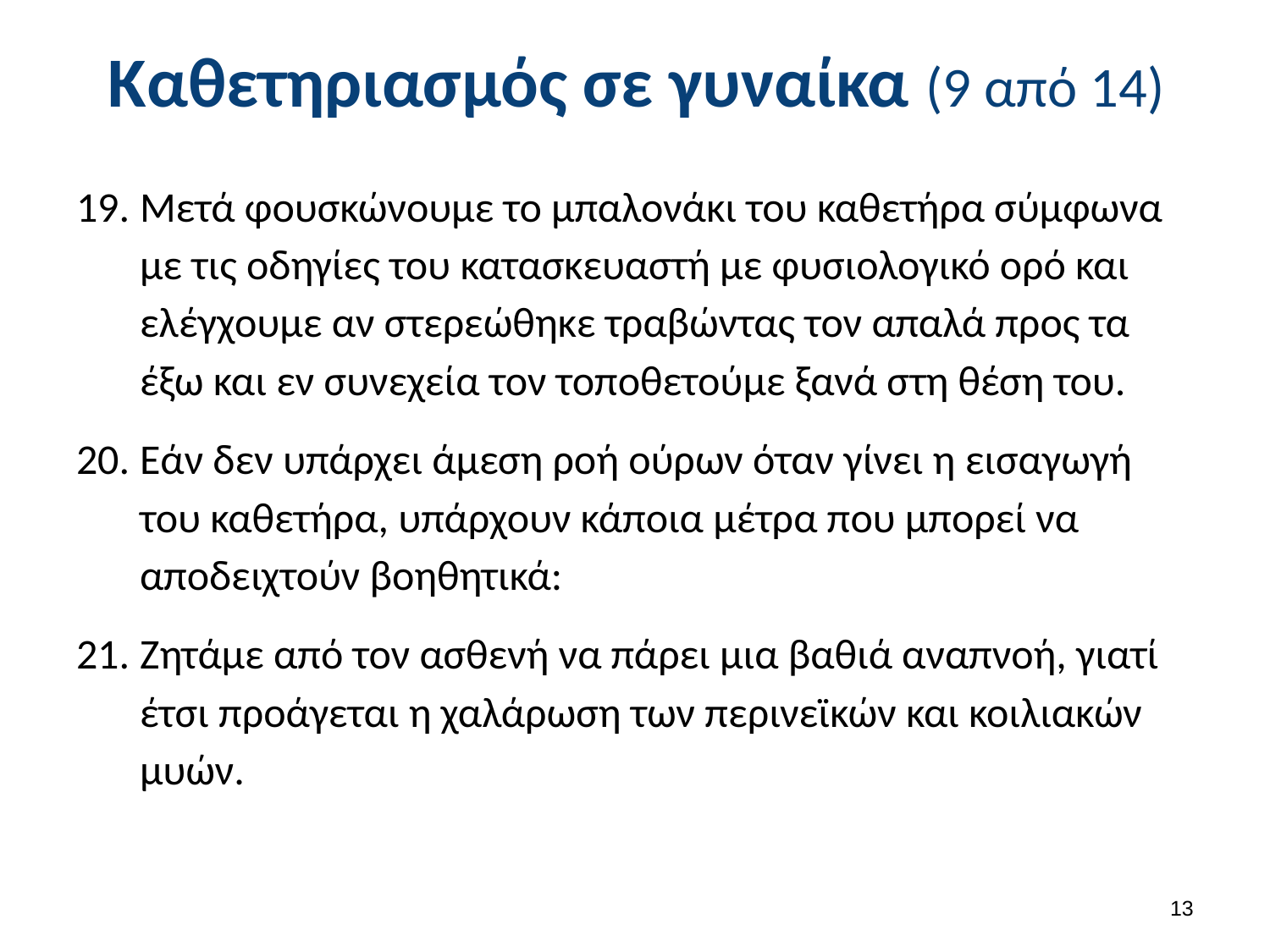

# Καθετηριασμός σε γυναίκα (9 από 14)
Μετά φουσκώνουμε το μπαλονάκι του καθετήρα σύμφωνα με τις οδηγίες του κατασκευαστή με φυσιολογικό ορό και ελέγχουμε αν στερεώθηκε τραβώντας τον απαλά προς τα έξω και εν συνεχεία τον τοποθετούμε ξανά στη θέση του.
Εάν δεν υπάρχει άμεση ροή ούρων όταν γίνει η εισαγωγή του καθετήρα, υπάρχουν κάποια μέτρα που μπορεί να αποδειχτούν βοηθητικά:
Ζητάμε από τον ασθενή να πάρει μια βαθιά αναπνοή, γιατί έτσι προάγεται η χαλάρωση των περινεϊκών και κοιλιακών μυών.
13